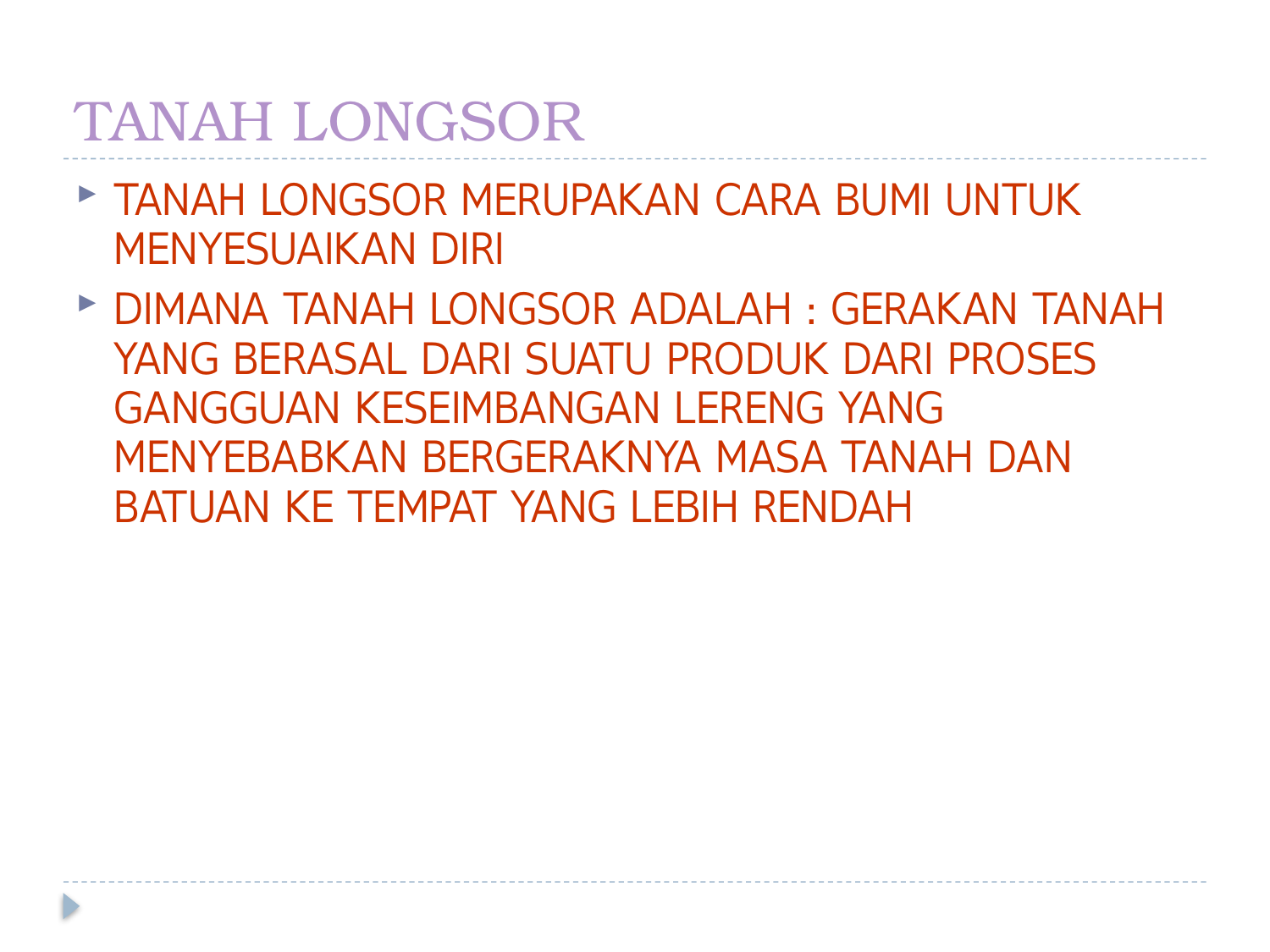

# TANAH LONGSOR
TANAH LONGSOR MERUPAKAN CARA BUMI UNTUK MENYESUAIKAN DIRI
DIMANA TANAH LONGSOR ADALAH : GERAKAN TANAH YANG BERASAL DARI SUATU PRODUK DARI PROSES GANGGUAN KESEIMBANGAN LERENG YANG MENYEBABKAN BERGERAKNYA MASA TANAH DAN BATUAN KE TEMPAT YANG LEBIH RENDAH